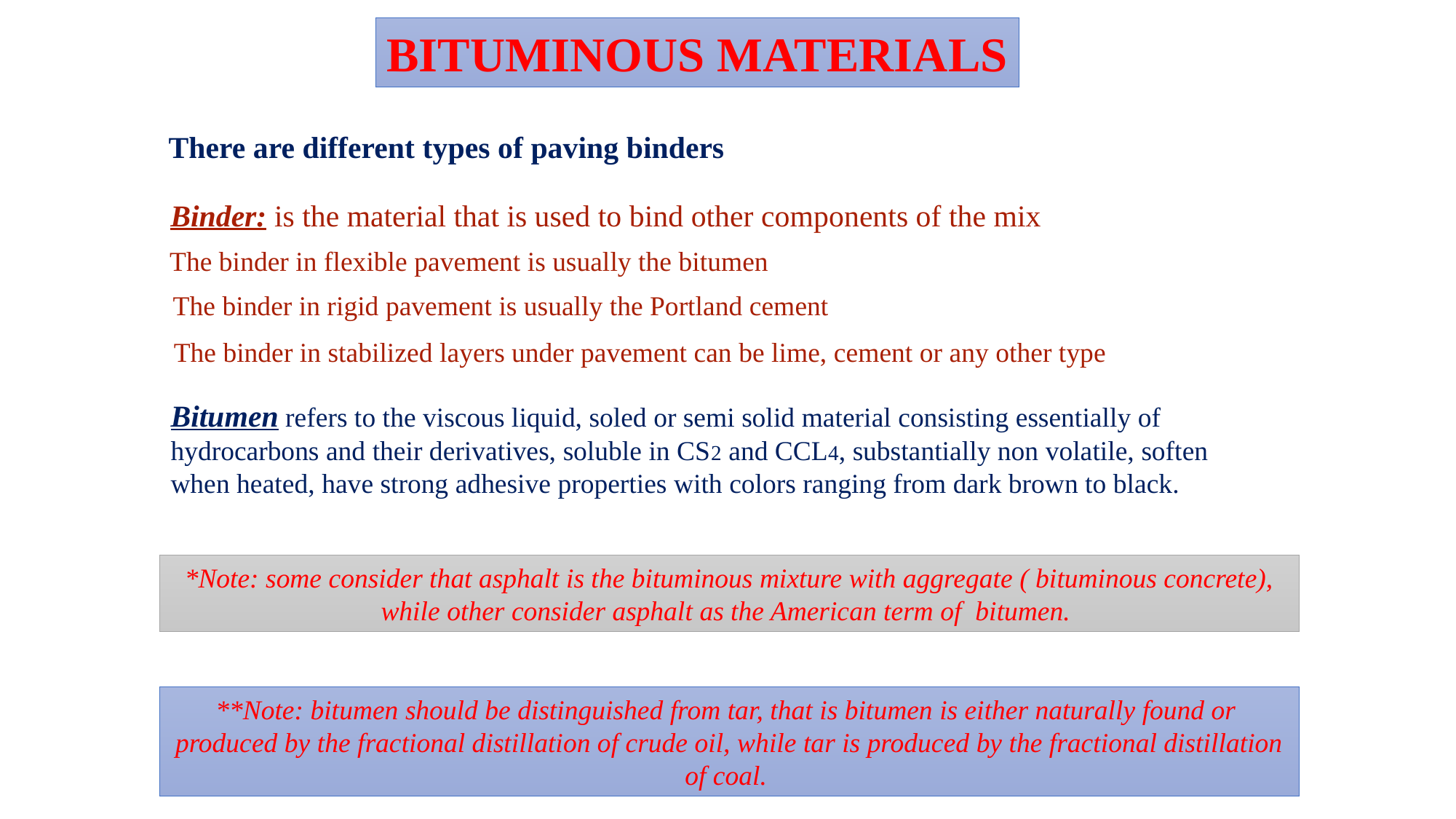

BITUMINOUS MATERIALS
There are different types of paving binders
Binder: is the material that is used to bind other components of the mix
The binder in flexible pavement is usually the bitumen
The binder in rigid pavement is usually the Portland cement
The binder in stabilized layers under pavement can be lime, cement or any other type
Bitumen refers to the viscous liquid, soled or semi solid material consisting essentially of hydrocarbons and their derivatives, soluble in CS2 and CCL4, substantially non volatile, soften when heated, have strong adhesive properties with colors ranging from dark brown to black.
*Note: some consider that asphalt is the bituminous mixture with aggregate ( bituminous concrete), while other consider asphalt as the American term of  bitumen.
**Note: bitumen should be distinguished from tar, that is bitumen is either naturally found or  produced by the fractional distillation of crude oil, while tar is produced by the fractional distillation of coal.